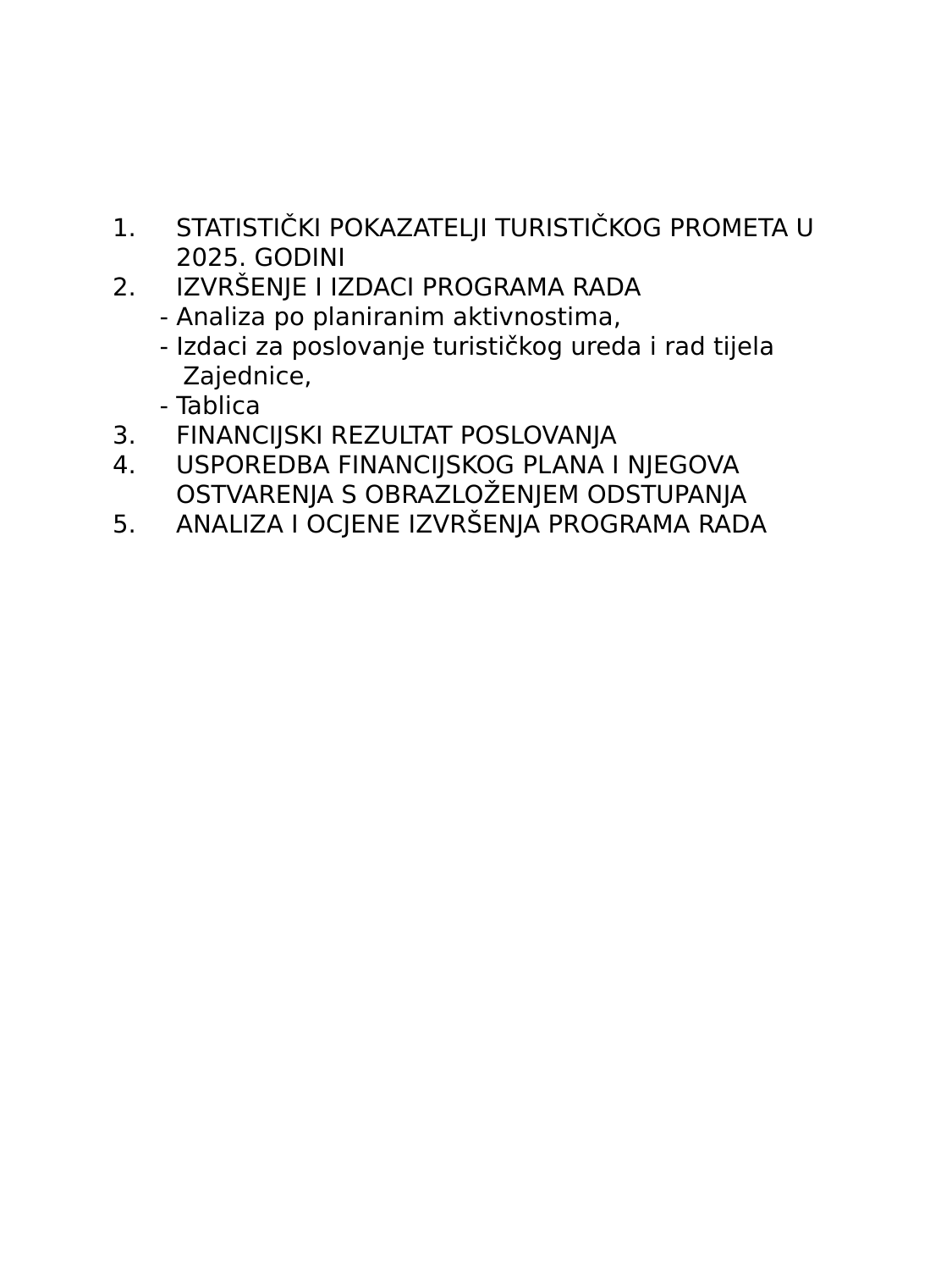

STATISTIČKI POKAZATELJI TURISTIČKOG PROMETA U 2025. GODINI
IZVRŠENJE I IZDACI PROGRAMA RADA
      - Analiza po planiranim aktivnostima,
      - Izdaci za poslovanje turističkog ureda i rad tijela
         Zajednice,
      - Tablica
FINANCIJSKI REZULTAT POSLOVANJA
USPOREDBA FINANCIJSKOG PLANA I NJEGOVA OSTVARENJA S OBRAZLOŽENJEM ODSTUPANJA
ANALIZA I OCJENE IZVRŠENJA PROGRAMA RADA